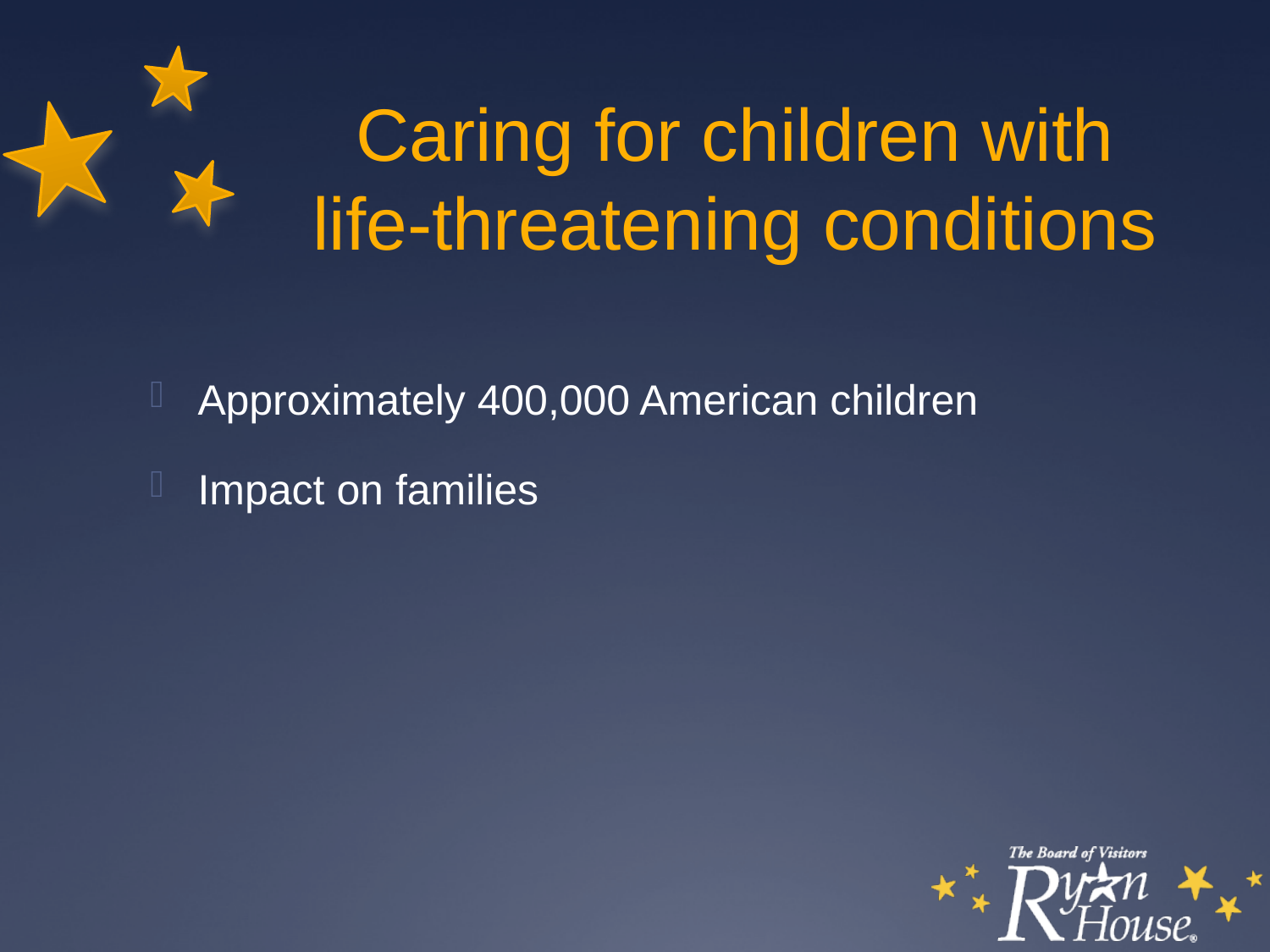

# Caring for children with life-threatening conditions
Approximately 400,000 American children
Impact on families